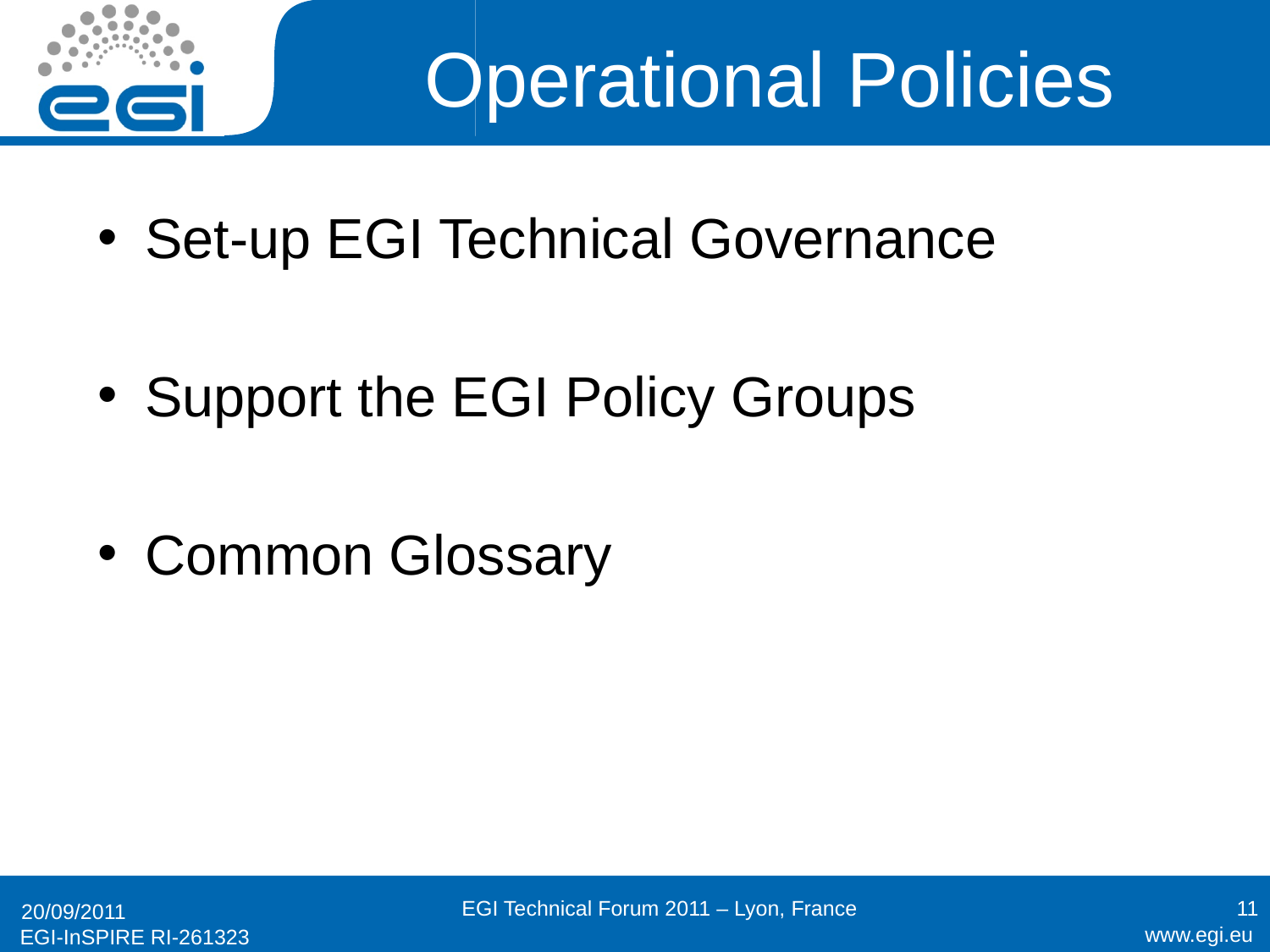

# Operational Policies
Set-up EGI Technical Governance

Support the EGI Policy Groups

Common Glossary
EGI Technical Forum 2011 – Lyon, France
11
20/09/2011